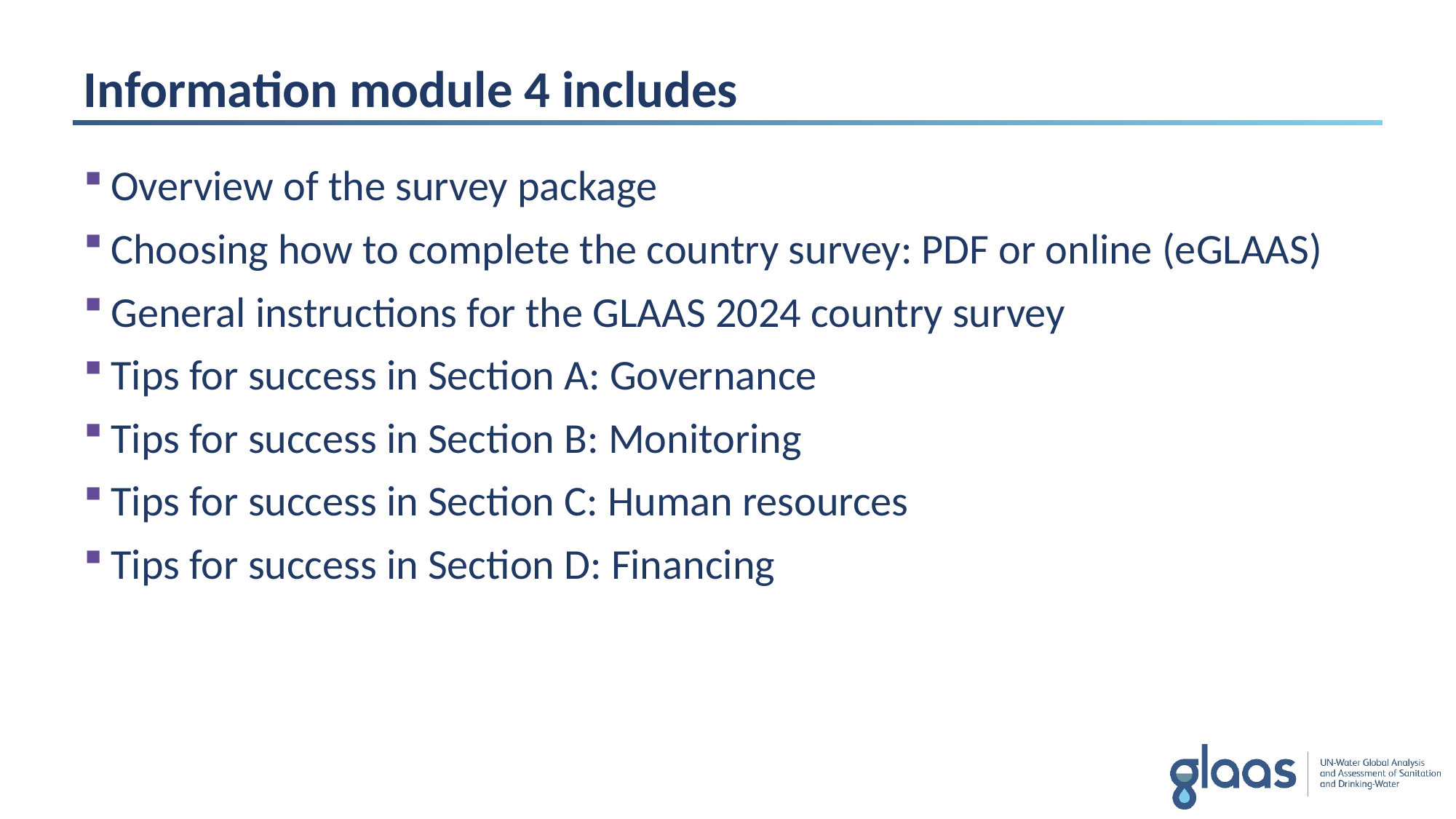

# Information module 4 includes
Overview of the survey package
Choosing how to complete the country survey: PDF or online (eGLAAS)
General instructions for the GLAAS 2024 country survey
Tips for success in Section A: Governance
Tips for success in Section B: Monitoring
Tips for success in Section C: Human resources
Tips for success in Section D: Financing